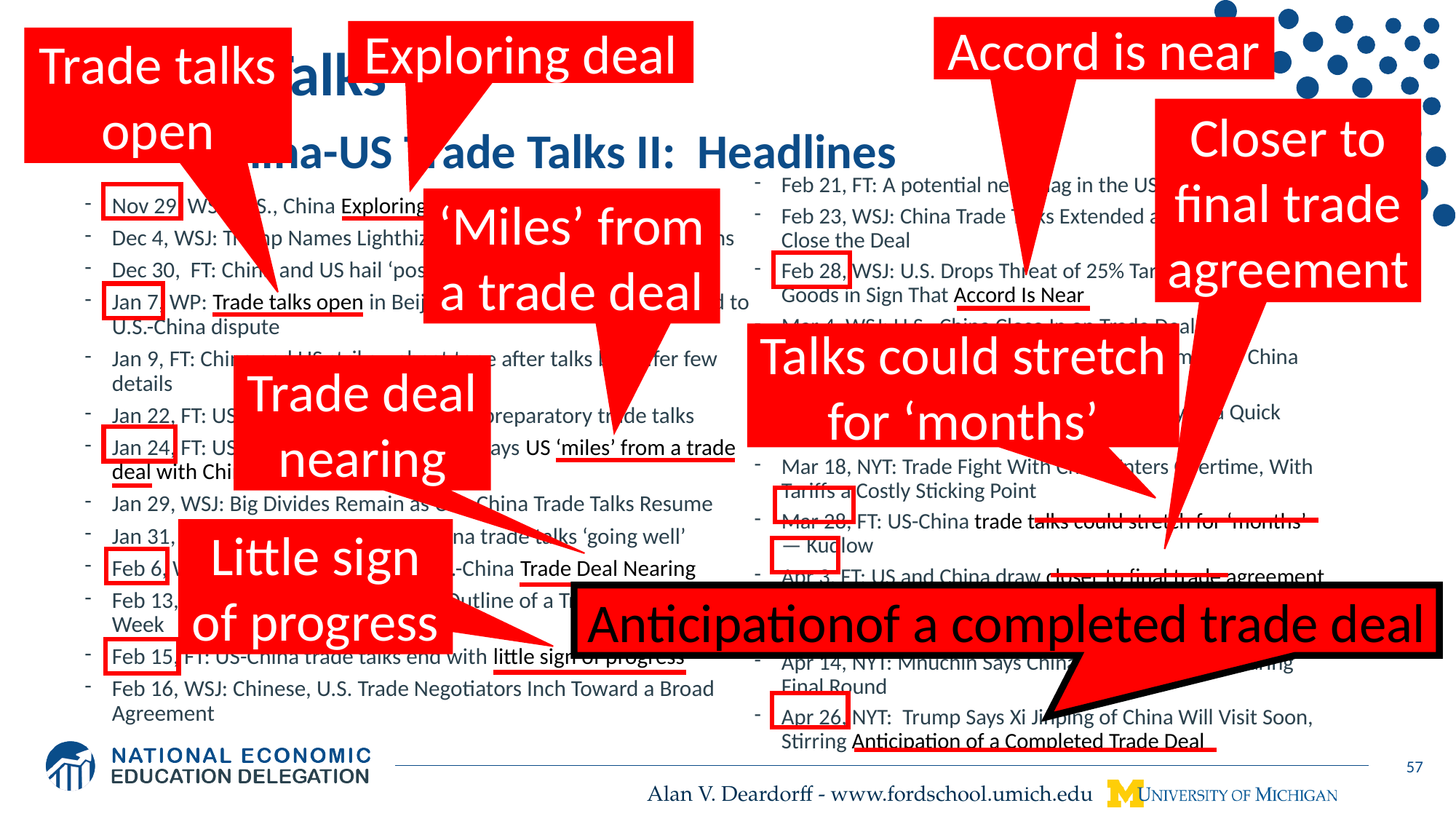

57
# Trade War
Accord is near
Exploring deal
Trade talks open
Talks
Closer to final trade agreement
China-US Trade Talks II:  Headlines
Feb 21, FT: A potential new snag in the US-China trade talks
Feb 23, WSJ: China Trade Talks Extended as Trump Pushes to Close the Deal
Feb 28, WSJ: U.S. Drops Threat of 25% Tariffs on Chinese Goods in Sign That Accord Is Near
Mar 4, WSJ: U.S., China Close In on Trade Deal
Mar 8, FT: Trump prepared to walk away from ‘bad’ China trade deal
Mar 8, NYT: Chinese Officials Becoming Wary of a Quick Trade Deal
Mar 18, NYT: Trade Fight With China Enters Overtime, With Tariffs a Costly Sticking Point
Mar 28, FT: US-China trade talks could stretch for ‘months’ — Kudlow
Apr 3, FT: US and China draw closer to final trade agreement
Apr 4, FT: US and China push back timing of possible trade deal
Apr 14, NYT: Mnuchin Says China Trade Talks Are Nearing Final Round
Apr 26, NYT:  Trump Says Xi Jinping of China Will Visit Soon, Stirring Anticipation of a Completed Trade Deal

Nov 29, WSJ: U.S., China Exploring Deal to Ease Trade Tensions
Dec 4, WSJ: Trump Names Lighthizer to Run U.S.-China Negotiations
Dec 30,  FT: China and US hail ‘positive progress’ on trade talks
Jan 7, WP: Trade talks open in Beijing amid optimism about an end to U.S.-China dispute
Jan 9, FT: China and US strike upbeat tone after talks but offer few details
Jan 22, FT: US turns down China offer of preparatory trade talks
Jan 24, FT: US commerce secretary Ross says US ‘miles’ from a trade deal with China
Jan 29, WSJ: Big Divides Remain as U.S.-China Trade Talks Resume
Jan 31, FT: Donald Trump says US-China trade talks ‘going well’
Feb 6, WSJ: Agriculture Execs Say U.S.-China Trade Deal Nearing
Feb 13, WSJ: China, U.S. Seek Broad Outline of a Trade Pact This Week
Feb 15, FT: US-China trade talks end with little sign of progress
Feb 16, WSJ: Chinese, U.S. Trade Negotiators Inch Toward a Broad Agreement

‘Miles’ from a trade deal

Talks could stretch for ‘months’
Trade deal nearing

Little sign of progress

Anticipationof a completed trade deal